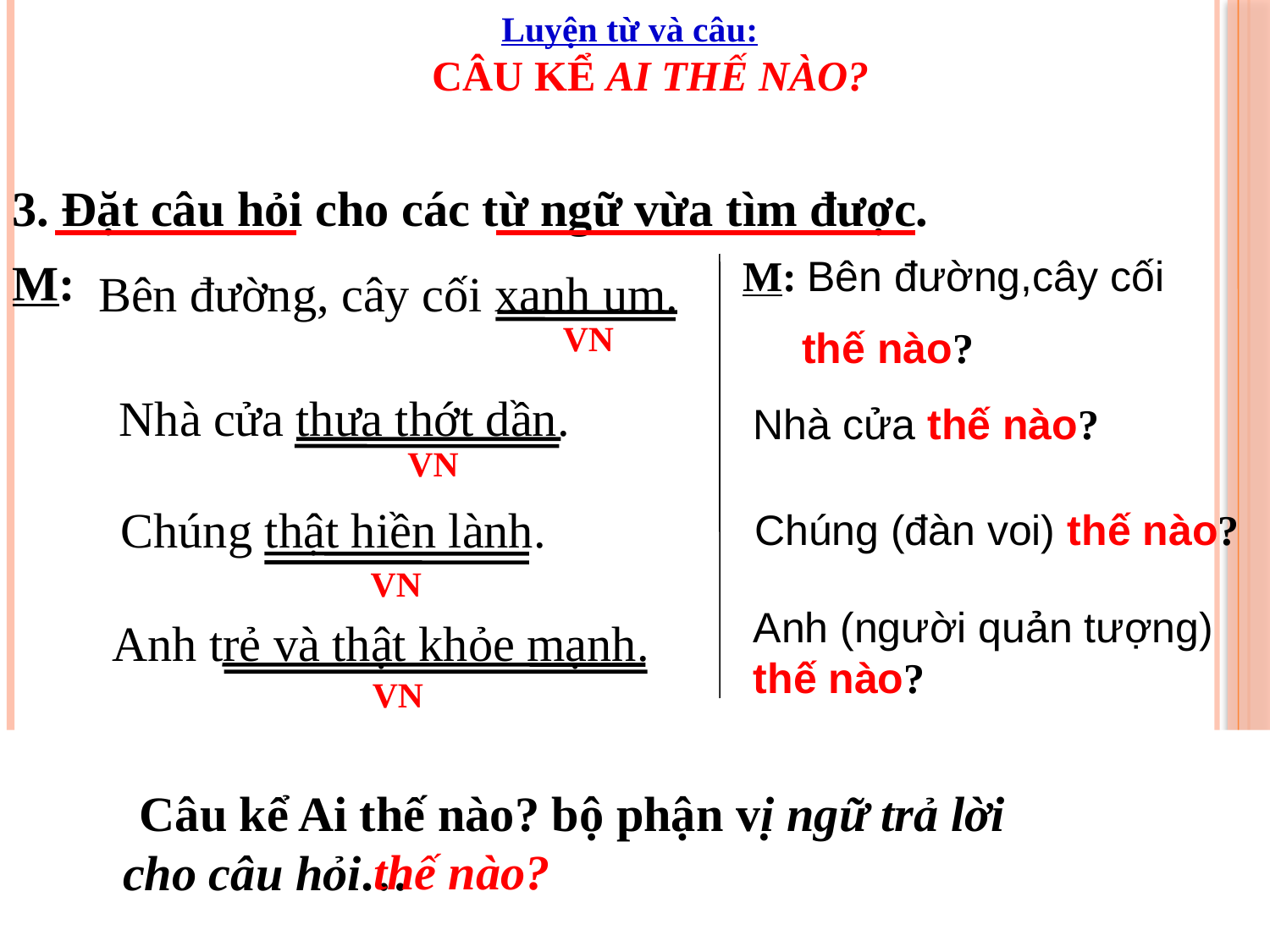

Luyện từ và câu:
    CÂU KỂ AI THẾ NÀO?

3. Đặt câu hỏi cho các từ ngữ vừa tìm được.

M: Bên đường,cây cối
     thế nào?
M:

       Bên đường, cây cối xanh um.

VN

             Nhà cửa thưa thớt dần.
Nhà cửa thế nào?
VN

              Chúng thật hiền lành.
 Chúng (đàn voi) thế nào?

VN

Anh (người quản tượng) thế nào?
                        Anh trẻ và thật khỏe mạnh.

VN

	Câu kể Ai thế nào? bộ phận vị ngữ trả lời
         cho câu hỏi…
thế nào?